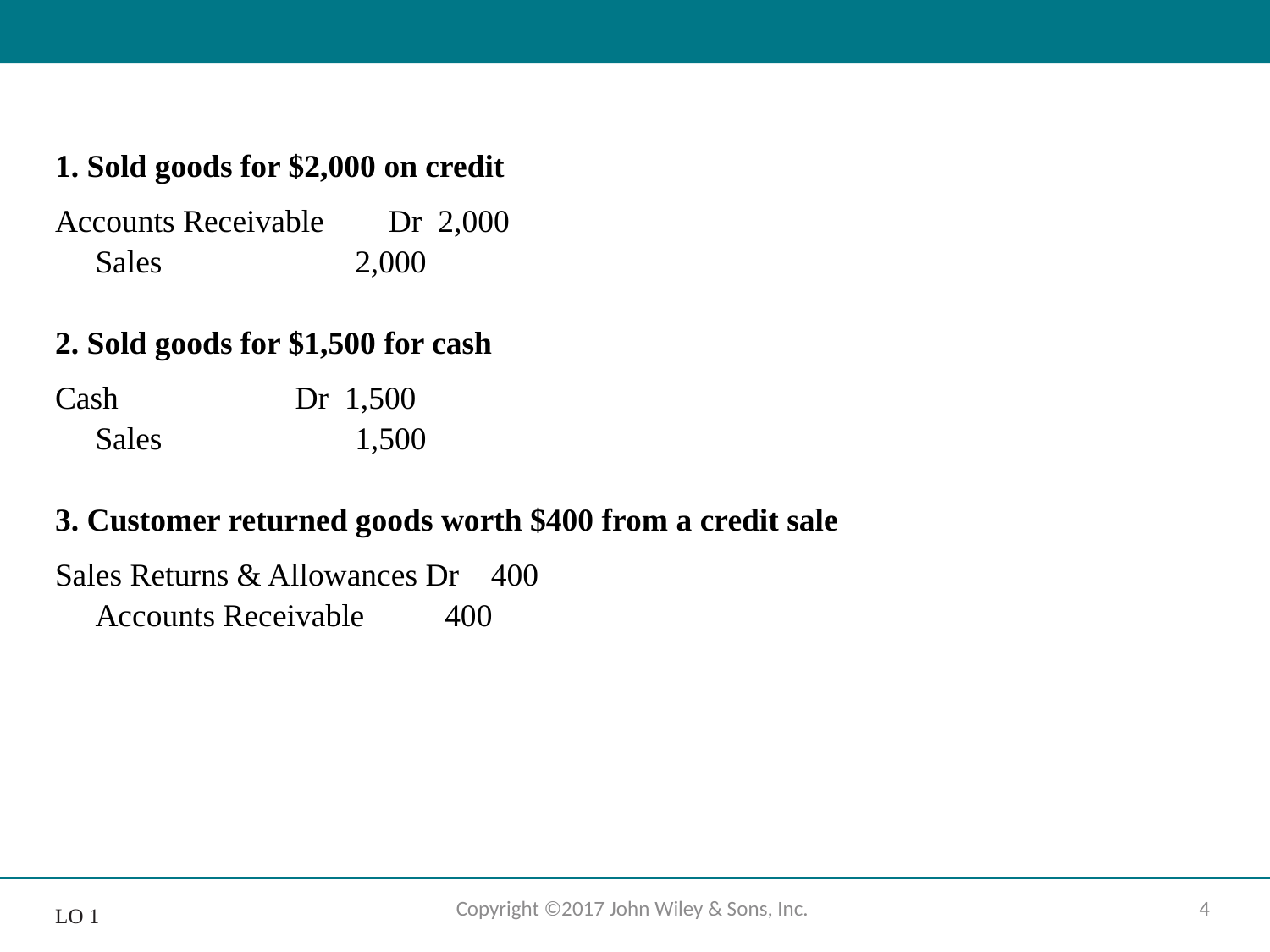

1. Sold goods for $2,000 on credit
Accounts Receivable        Dr  2,000
     Sales                        2,000

2. Sold goods for $1,500 for cash
Cash                      Dr  1,500
     Sales                        1,500

3. Customer returned goods worth $400 from a credit sale
Sales Returns & Allowances Dr    400
     Accounts Receivable          400

Copyright ©2017 John Wiley & Sons, Inc.
4
L O 1